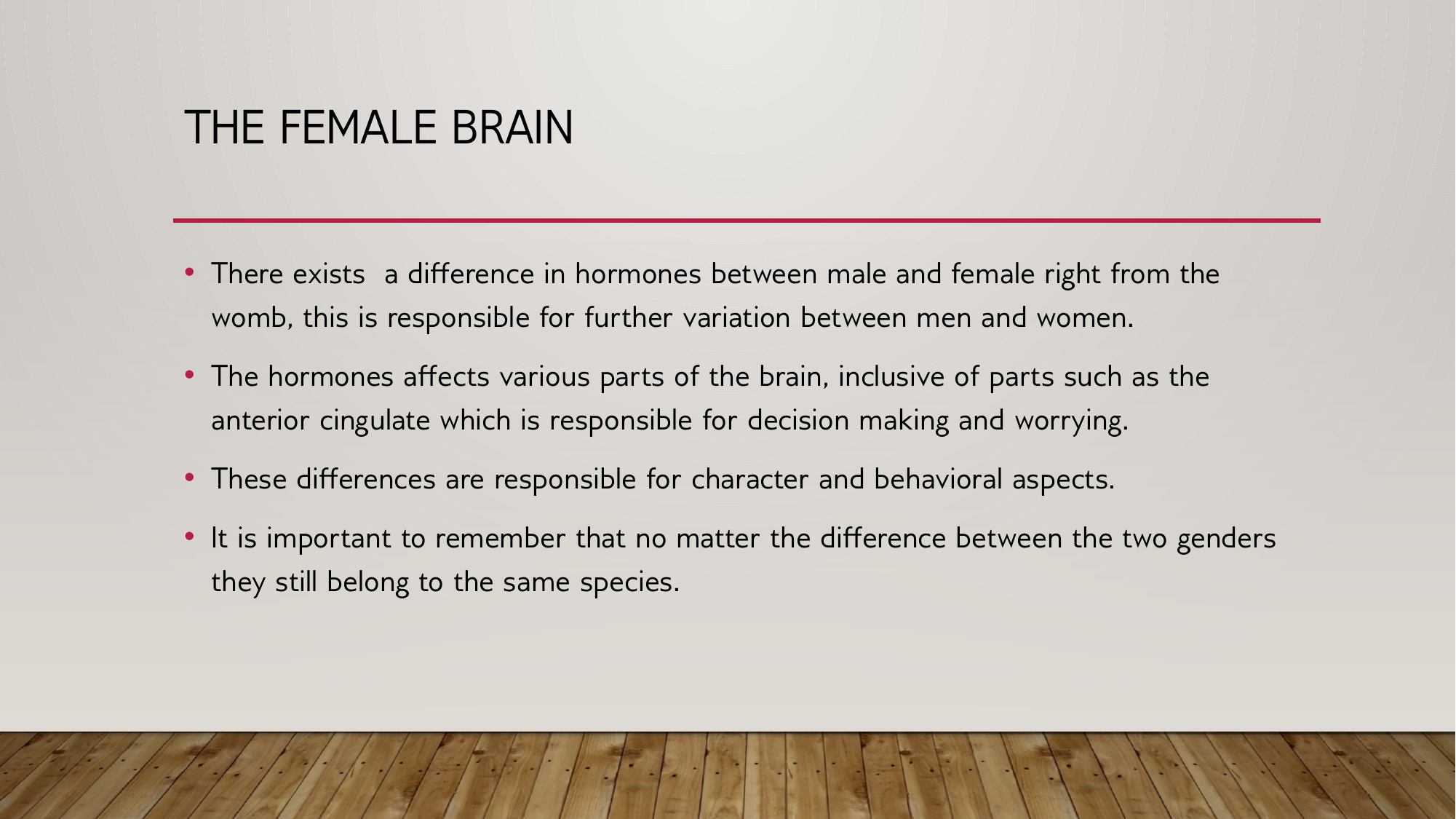

# The female brain
There exists  a difference in hormones between male and female right from the womb, this is responsible for further variation between men and women.
The hormones affects various parts of the brain, inclusive of parts such as the anterior cingulate which is responsible for decision making and worrying.
These differences are responsible for character and behavioral aspects.
It is important to remember that no matter the difference between the two genders they still belong to the same species.